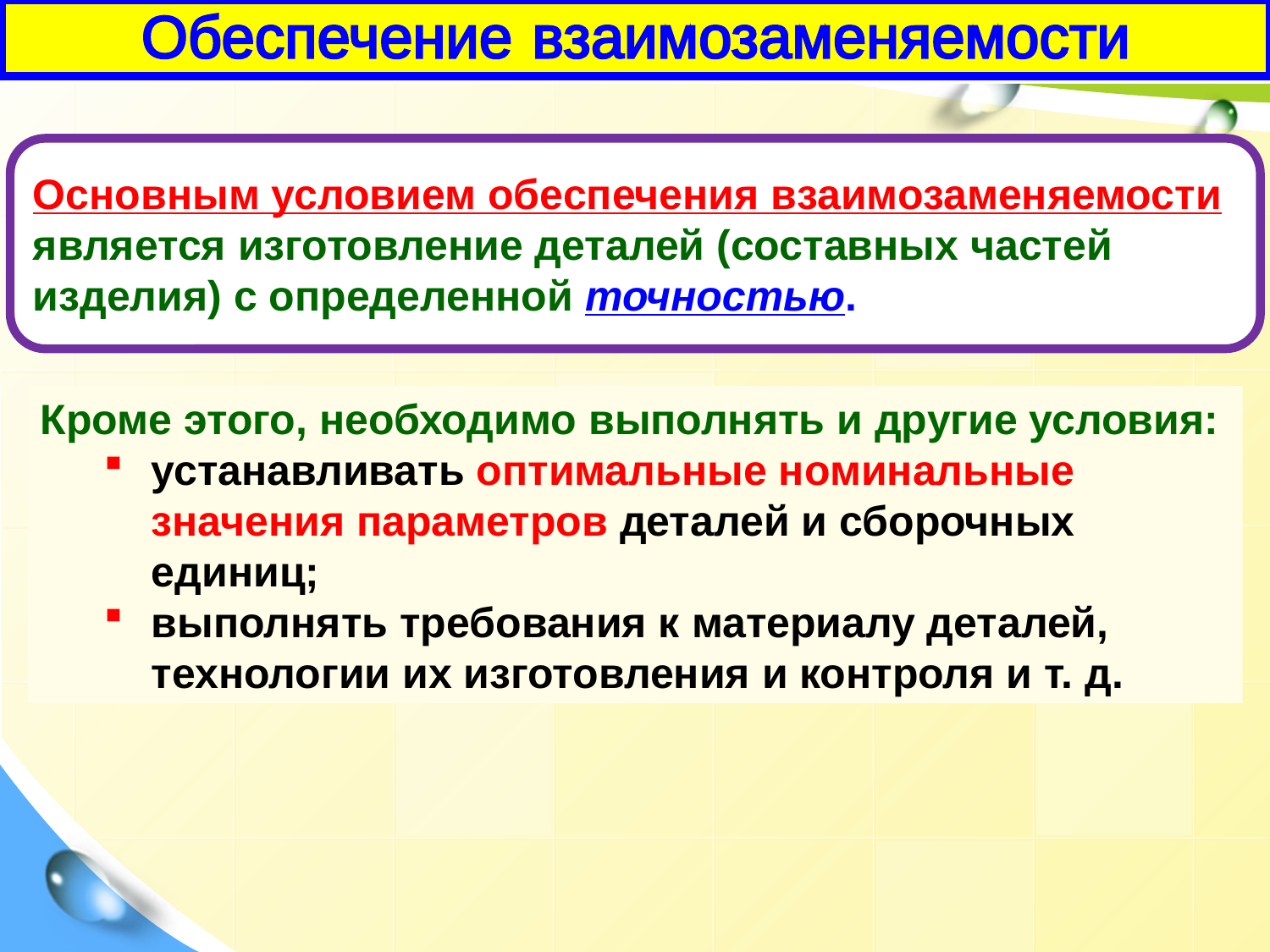

Обеспечение взаимозаменяемости
Основным условием обеспечения взаимозаменяемости является изготовление деталей (составных частей изделия) с определенной точностью.
Кроме этого, необходимо выполнять и другие условия:
устанавливать оптимальные номинальные значения параметров деталей и сборочных единиц;
выполнять требования к материалу деталей, технологии их изготовления и контроля и т. д.